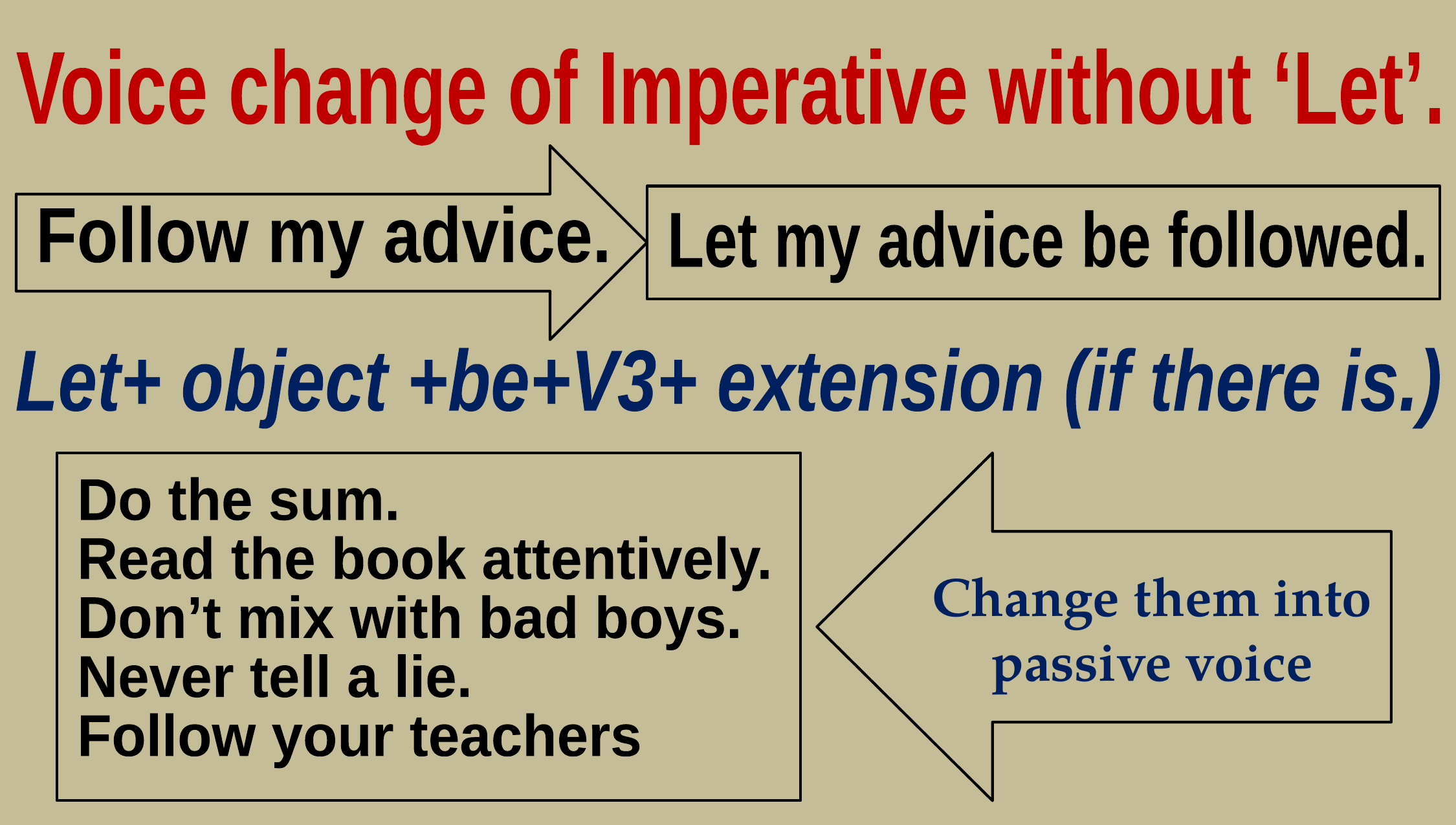

Voice change of Imperative without ‘Let’.

Follow my advice.
Let my advice be followed.
Let+ object +be+V3+ extension (if there is.)

Change them into passive voice
Do the sum.
Read the book attentively.
Don’t mix with bad boys.
Never tell a lie.
Follow your teachers